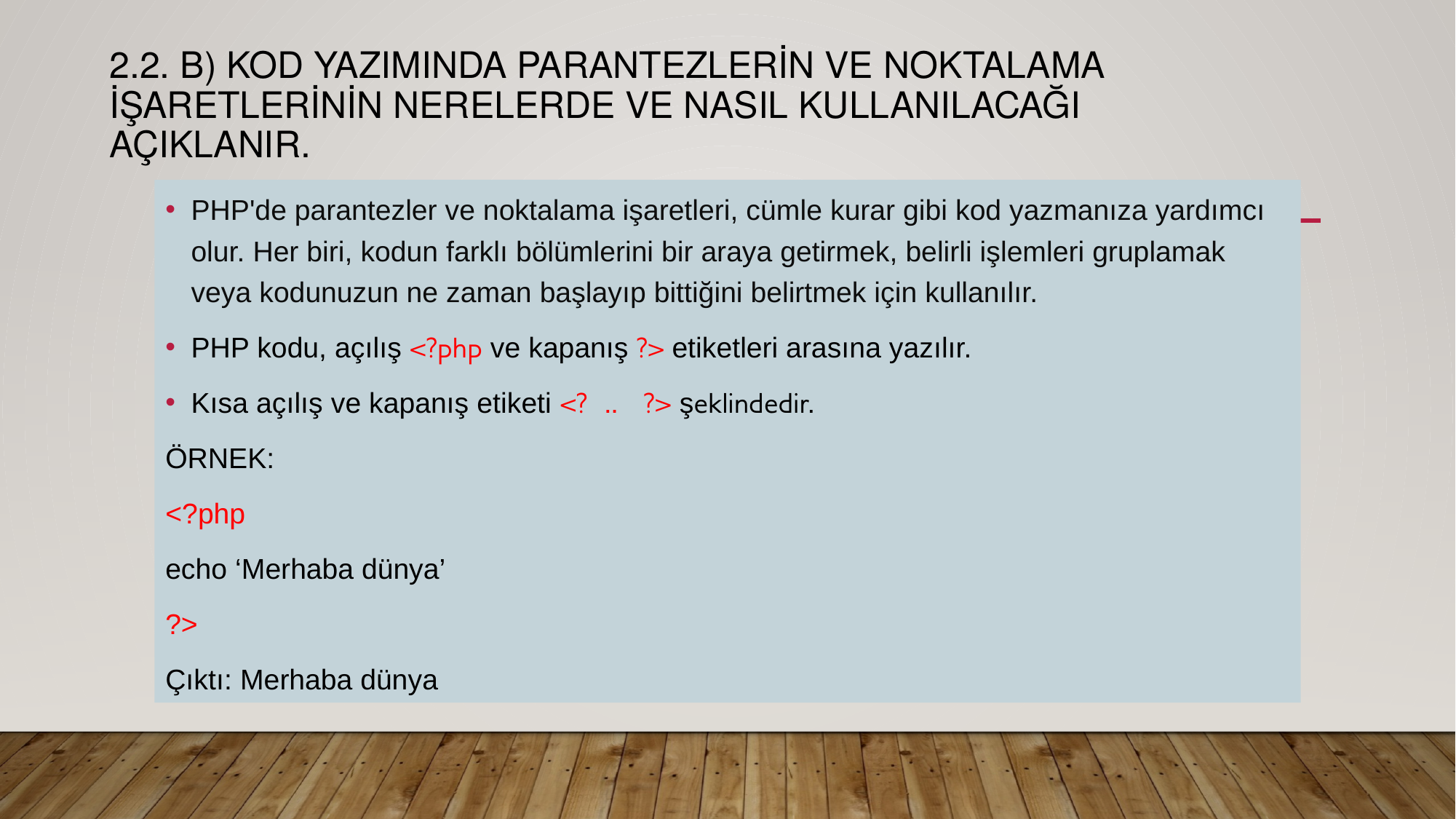

# 2.2. b) Kod yazımında parantezlerin ve noktalama işaretlerinin nerelerde ve nasıl kullanılacağı açıklanır.
PHP'de parantezler ve noktalama işaretleri, cümle kurar gibi kod yazmanıza yardımcı olur. Her biri, kodun farklı bölümlerini bir araya getirmek, belirli işlemleri gruplamak veya kodunuzun ne zaman başlayıp bittiğini belirtmek için kullanılır.
PHP kodu, açılış <?php ve kapanış ?> etiketleri arasına yazılır.
Kısa açılış ve kapanış etiketi <?  ..   ?> şeklindedir.
ÖRNEK:
<?php
echo ‘Merhaba dünya’
?>
Çıktı: Merhaba dünya